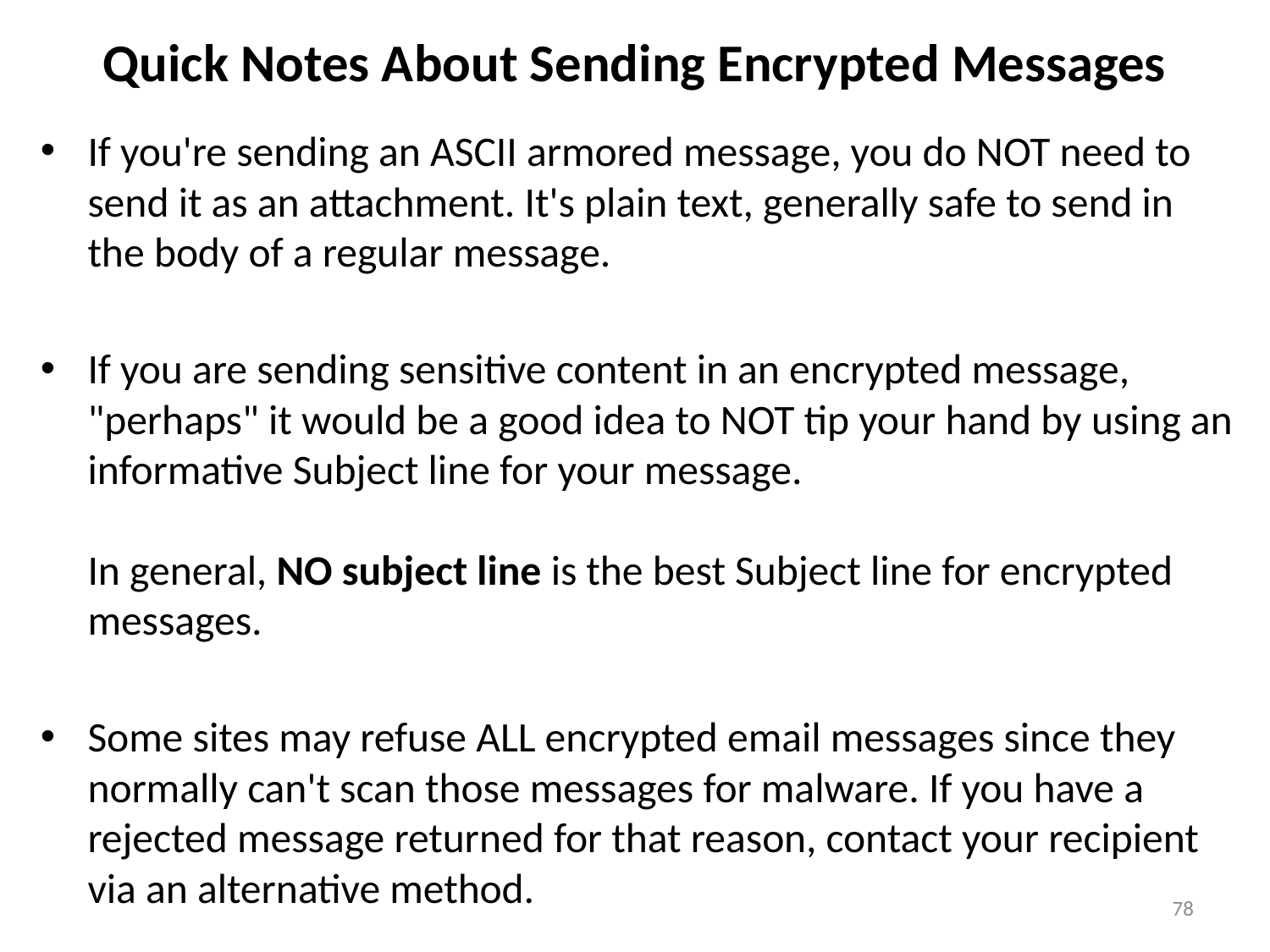

# Quick Notes About Sending Encrypted Messages
If you're sending an ASCII armored message, you do NOT need to send it as an attachment. It's plain text, generally safe to send in the body of a regular message.

If you are sending sensitive content in an encrypted message, "perhaps" it would be a good idea to NOT tip your hand by using an informative Subject line for your message.
In general, NO subject line is the best Subject line for encrypted messages.

Some sites may refuse ALL encrypted email messages since they normally can't scan those messages for malware. If you have a rejected message returned for that reason, contact your recipient via an alternative method.
78